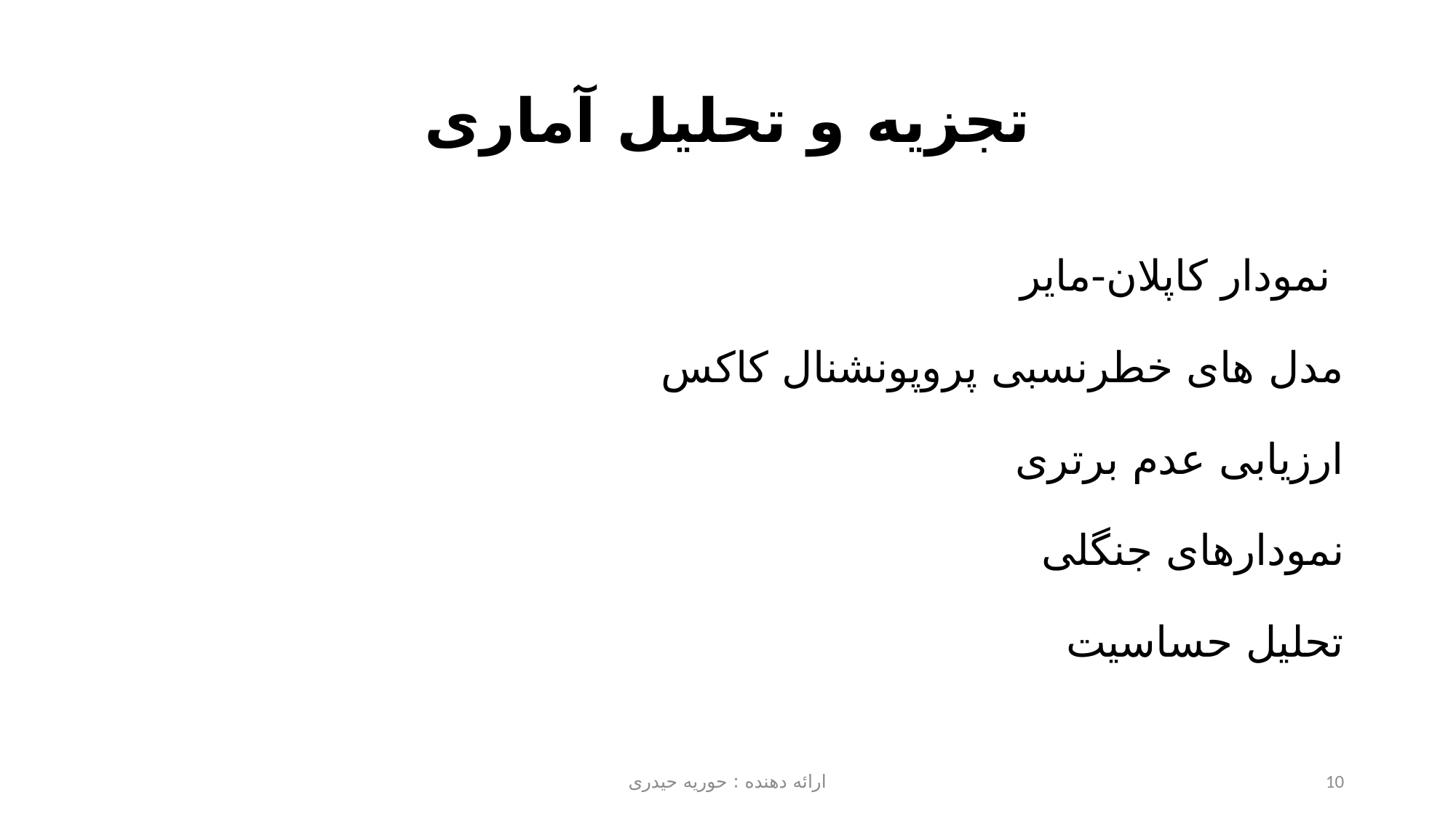

# تجزیه و تحلیل آماری
 نمودار کاپلان-مایر
مدل های خطرنسبی پروپونشنال کاکس
ارزیابی عدم برتری
نمودارهای جنگلی
تحلیل حساسیت
ارائه دهنده : حوریه حیدری
10